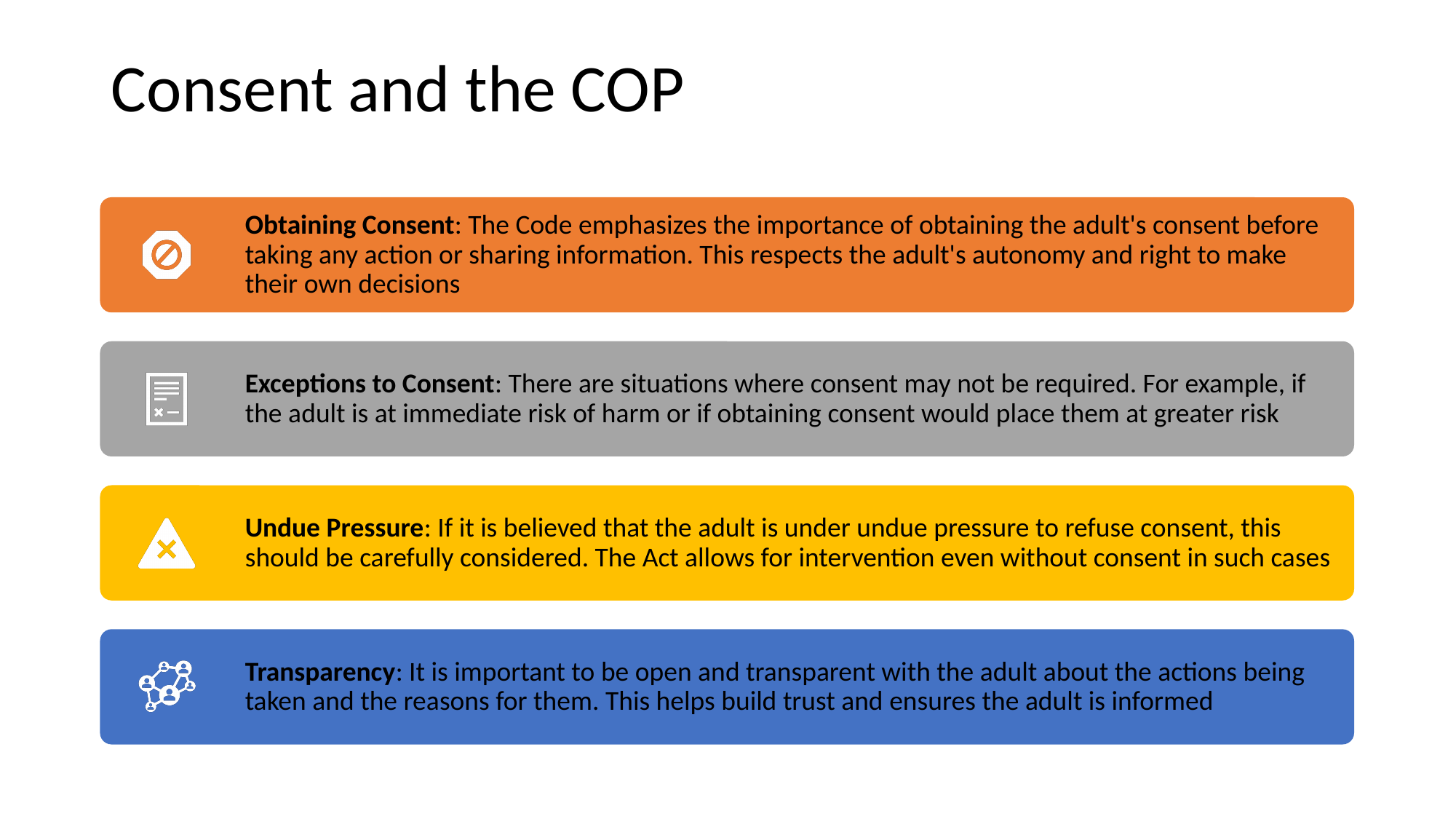

# Consent and the COP
Obtaining Consent: The Code emphasizes the importance of obtaining the adult's consent before taking any action or sharing information. This respects the adult's autonomy and right to make their own decisions
Exceptions to Consent: There are situations where consent may not be required. For example, if the adult is at immediate risk of harm or if obtaining consent would place them at greater risk
Undue Pressure: If it is believed that the adult is under undue pressure to refuse consent, this should be carefully considered. The Act allows for intervention even without consent in such cases
Transparency: It is important to be open and transparent with the adult about the actions being taken and the reasons for them. This helps build trust and ensures the adult is informed